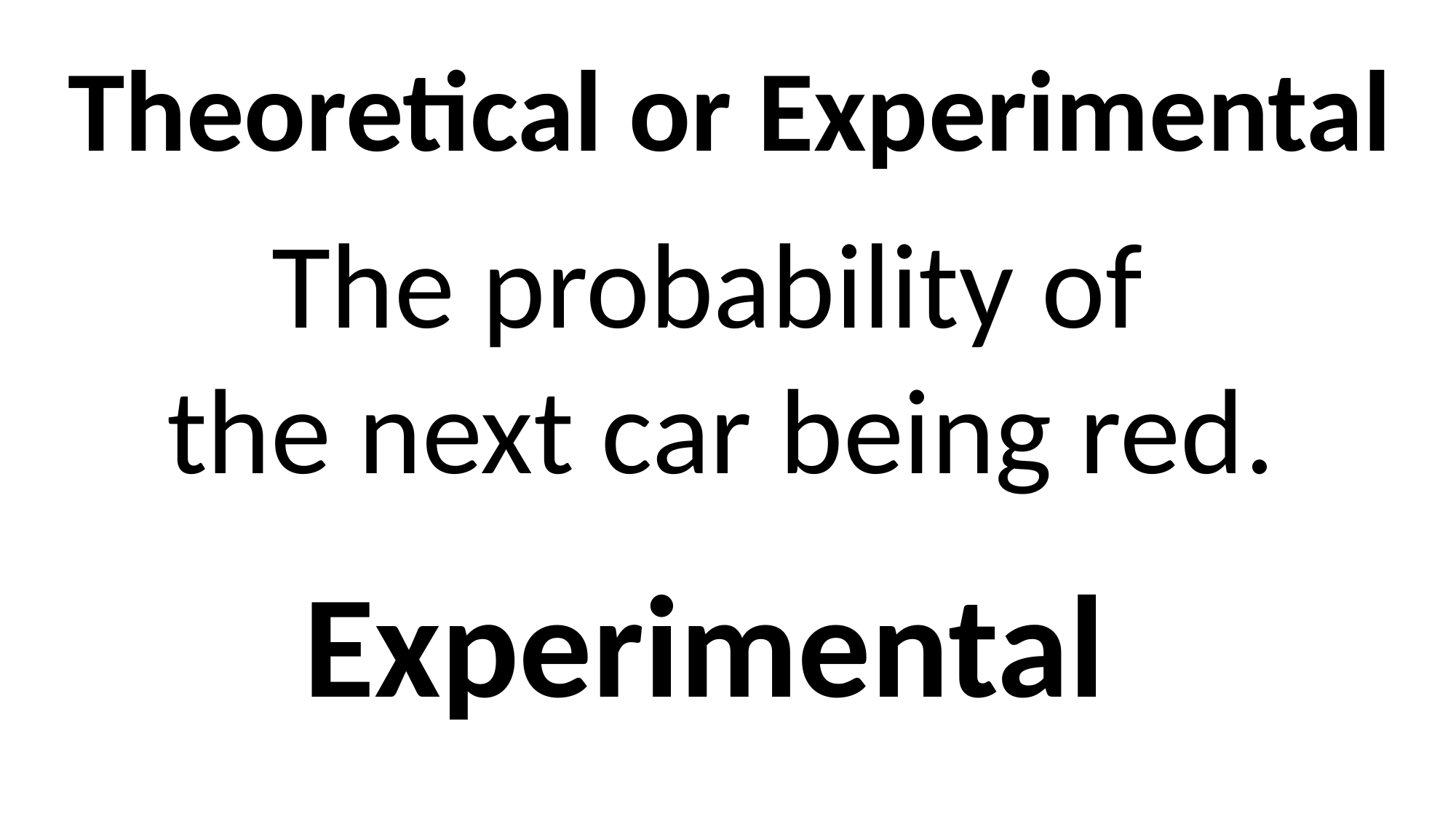

Theoretical or Experimental
The probability of
the next car being red.
Experimental